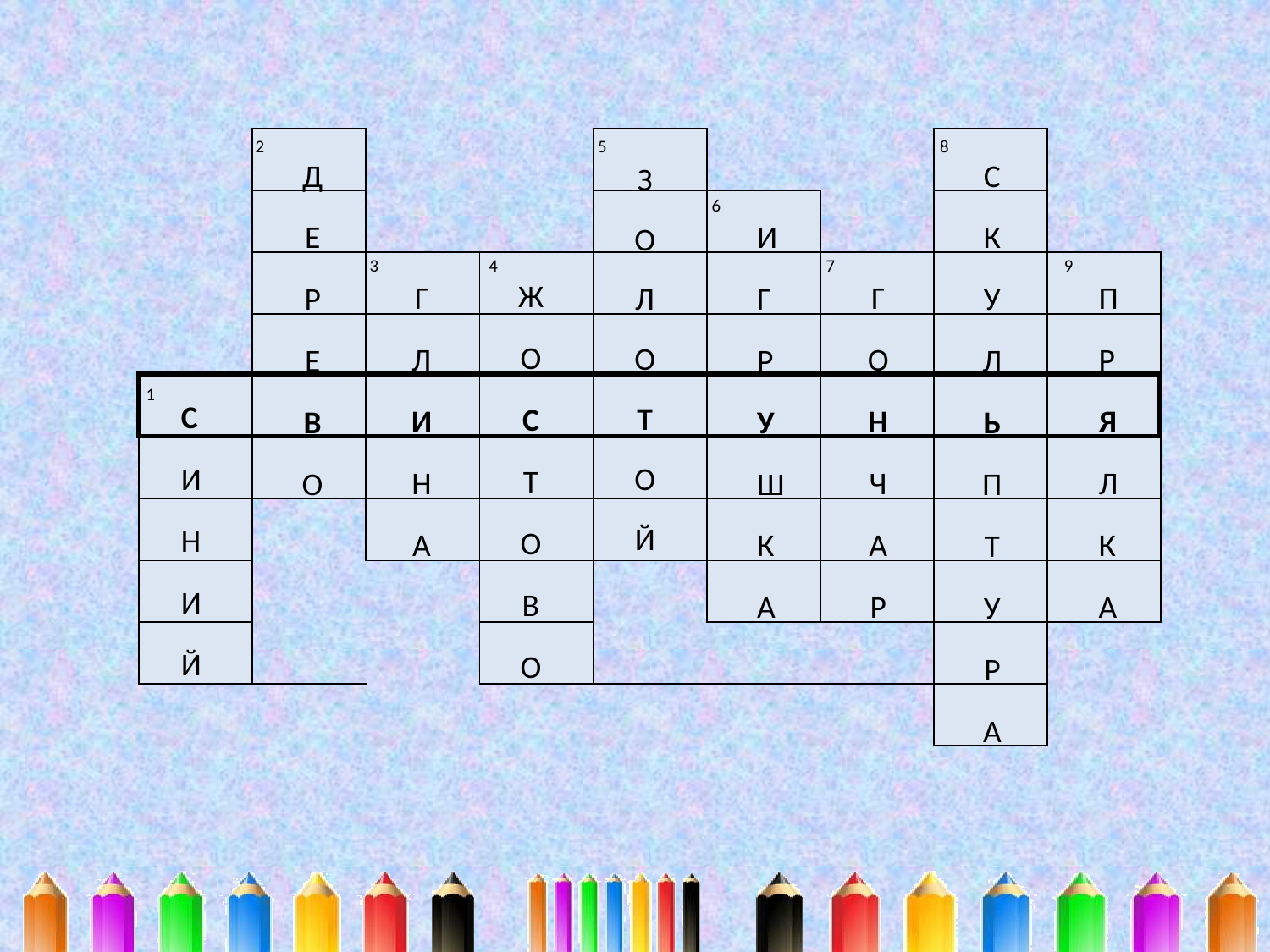

|  |  |  |  |  |  |  |  |  |
| --- | --- | --- | --- | --- | --- | --- | --- | --- |
|  |  |  |  |  |  |  |  |  |
|  |  |  |  |  |  |  |  |  |
|  |  |  |  |  |  |  |  |  |
|  |  |  |  |  |  |  |  |  |
|  |  |  |  |  |  |  |  |  |
|  |  |  |  |  |  |  |  |  |
|  |  |  |  |  |  |  |  |  |
|  |  |  |  |  |  |  |  |  |
|  |  |  |  |  |  |  |  |  |
2
Д
Е
Р
Е
В
О
5
З
О
Л
О
Т
О
Й
8
С
К
У
Л
Ь
П
Т
У
Р
А
6
И
Г
Р
У
Ш
К
А
3
Г
Л
И
Н
А
4
Ж
О
С
Т
О
В
О
7
Г
О
Н
Ч
А
Р
9
П
Р
Я
Л
К
А
С
И
Н
И
Й
|  |
| --- |
1